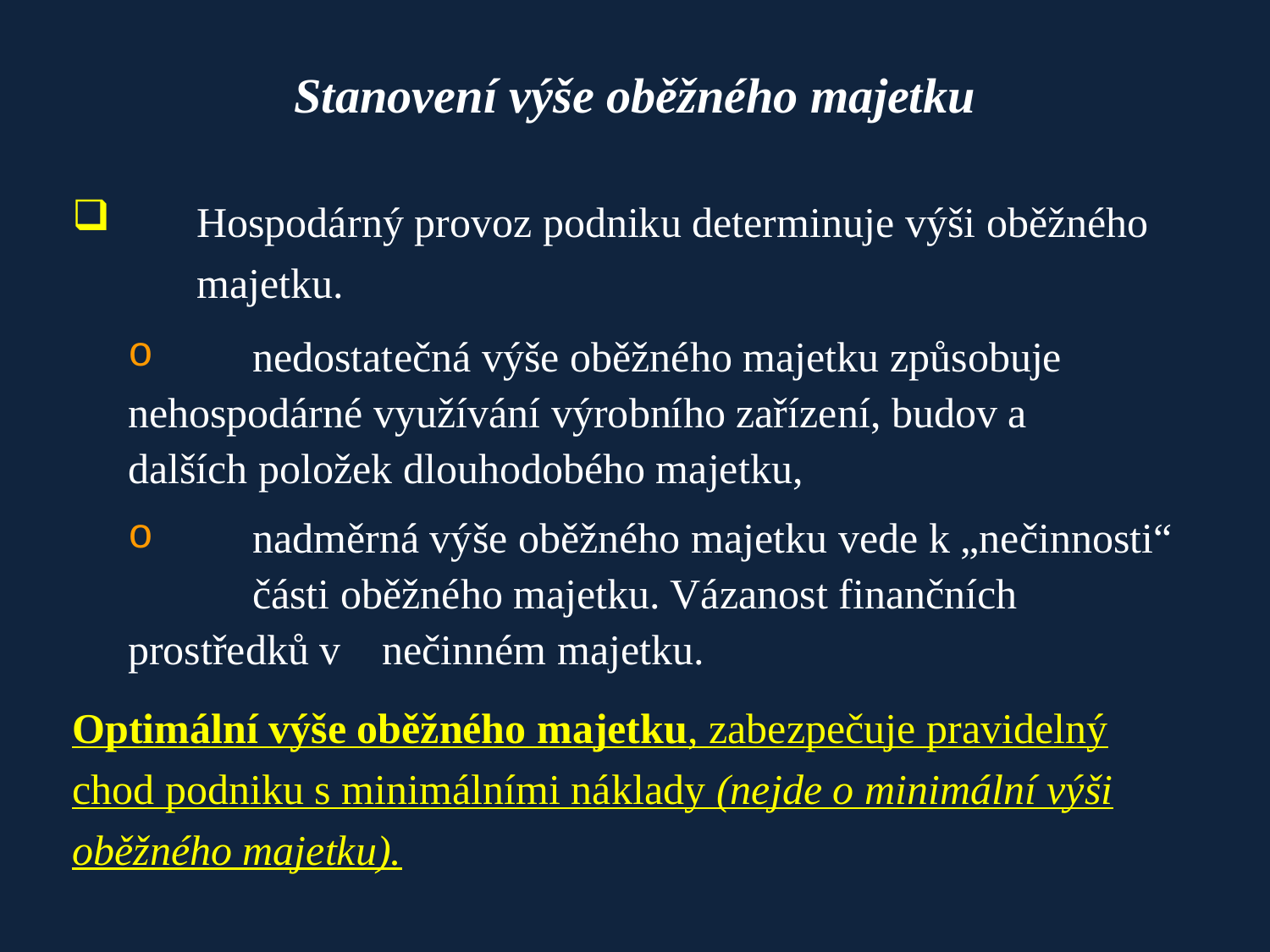

# Stanovení výše oběžného majetku
	Hospodárný provoz podniku determinuje výši oběžného 	majetku.
	nedostatečná výše oběžného majetku způsobuje 	nehospodárné využívání výrobního zařízení, budov a 	dalších položek dlouhodobého majetku,
	nadměrná výše oběžného majetku vede k „nečinnosti“ 	části oběžného majetku. Vázanost finančních prostředků v 	nečinném majetku.
Optimální výše oběžného majetku, zabezpečuje pravidelný chod podniku s minimálními náklady (nejde o minimální výši oběžného majetku).